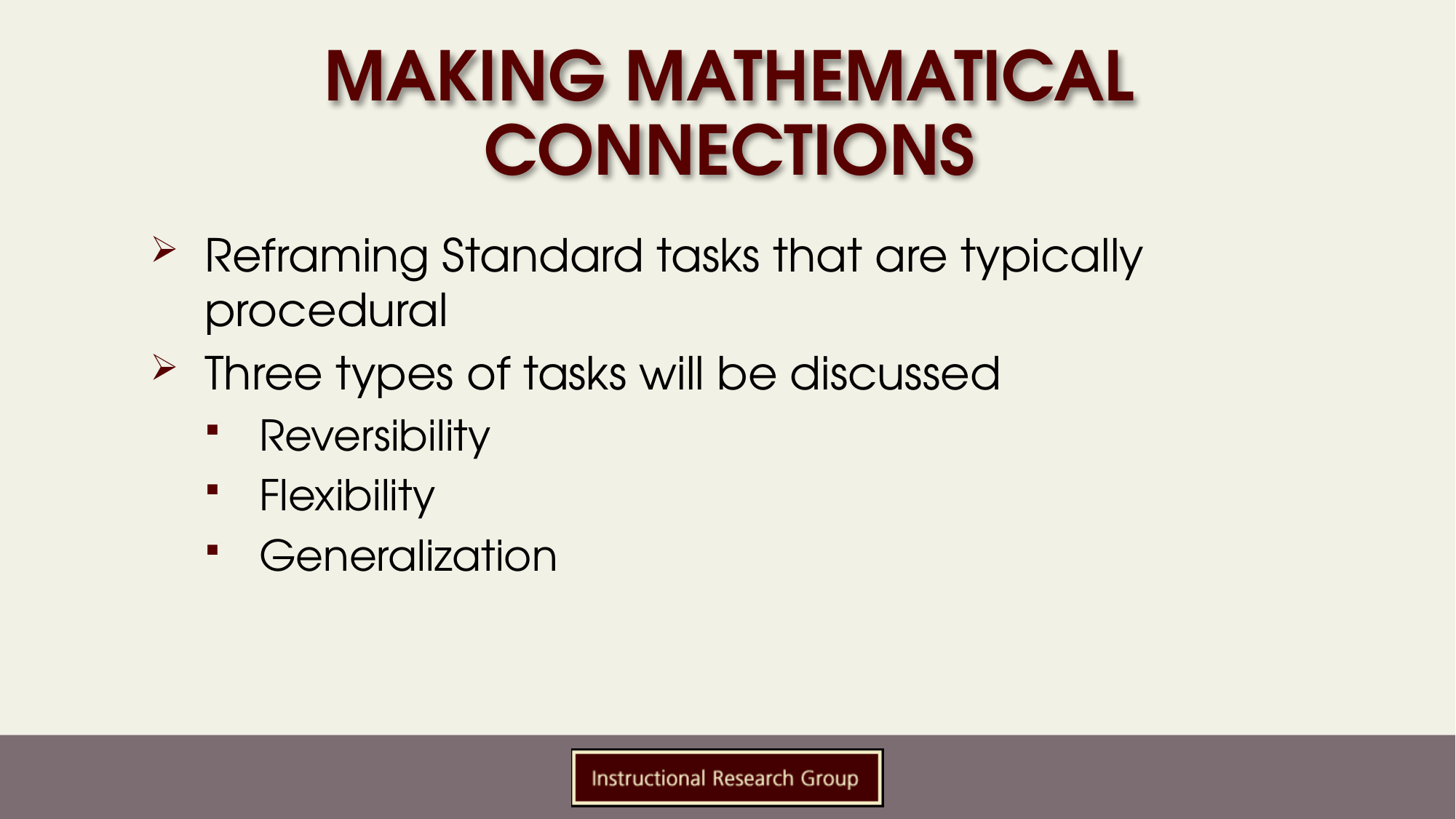

# Making Mathematical Connections
Reframing Standard tasks that are typically procedural
Three types of tasks will be discussed
Reversibility
Flexibility
Generalization